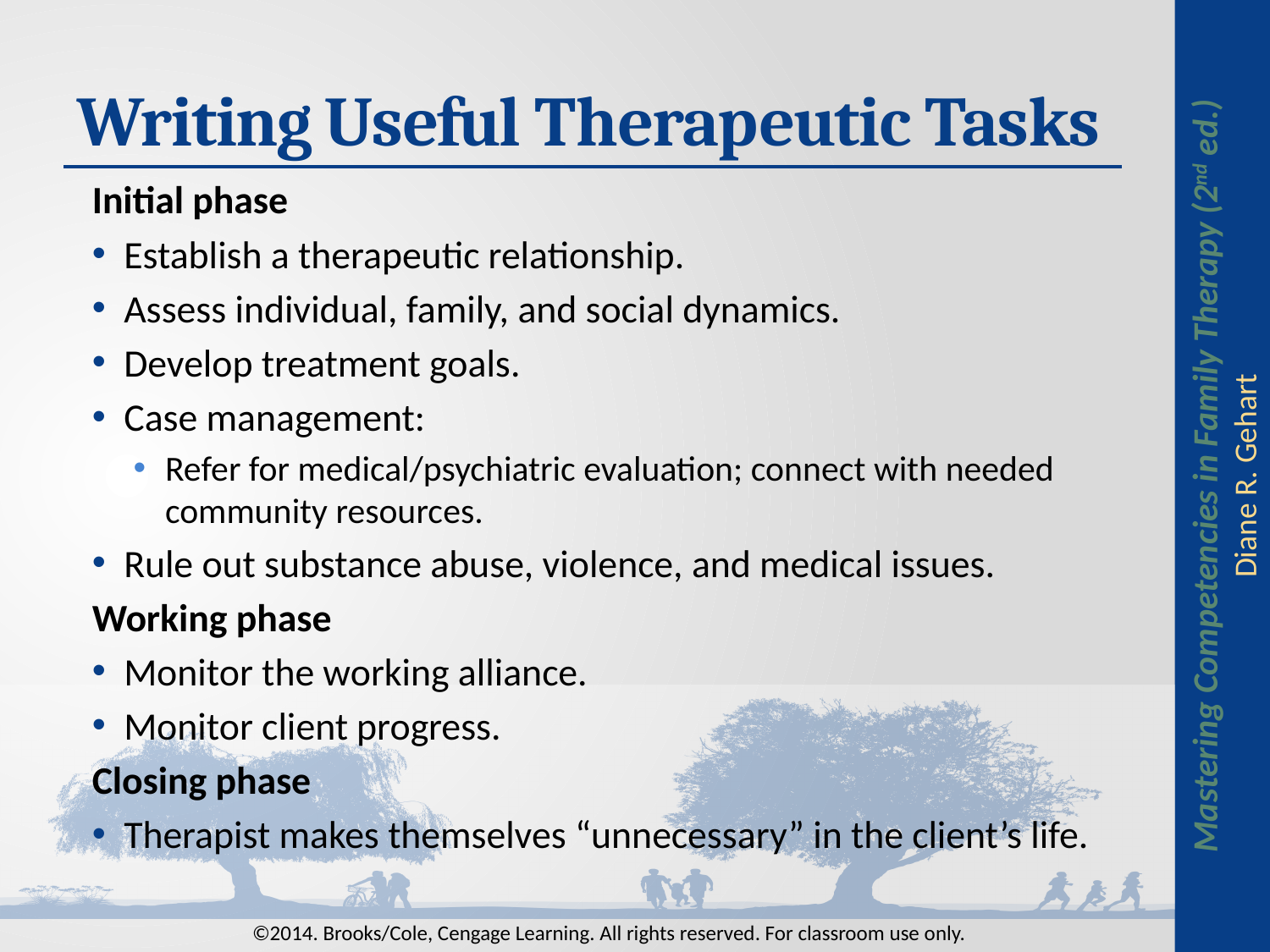

# Writing Useful Therapeutic Tasks
Initial phase
Establish a therapeutic relationship.
Assess individual, family, and social dynamics.
Develop treatment goals.
Case management:
Refer for medical/psychiatric evaluation; connect with needed community resources.
Rule out substance abuse, violence, and medical issues.
Working phase
Monitor the working alliance.
Monitor client progress.
Closing phase
Therapist makes themselves “unnecessary” in the client’s life.